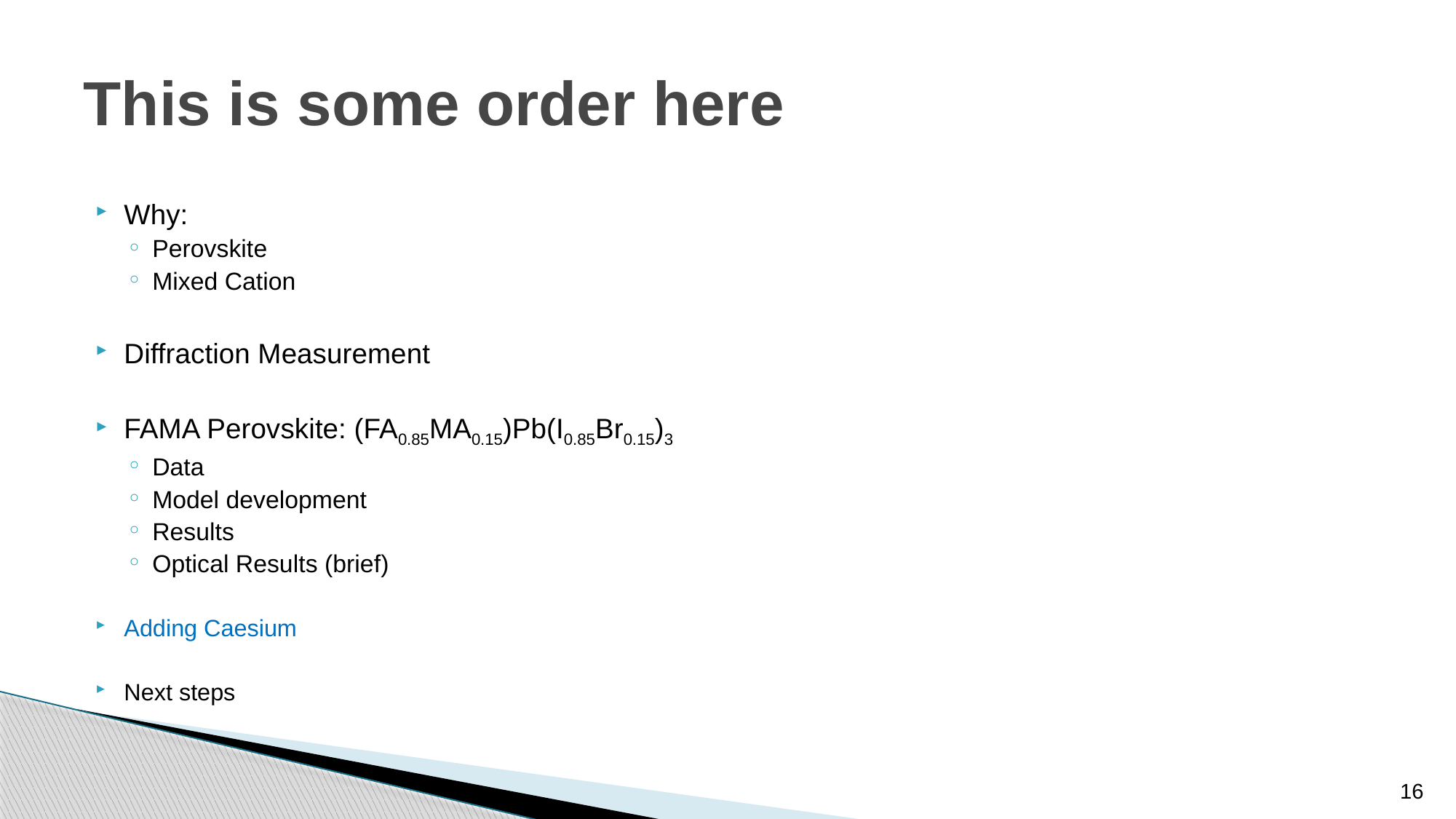

# This is some order here
Why:
Perovskite
Mixed Cation

Diffraction Measurement

FAMA Perovskite: (FA0.85MA0.15)Pb(I0.85Br0.15)3
Data
Model development
Results
Optical Results (brief)

Adding Caesium

Next steps
16